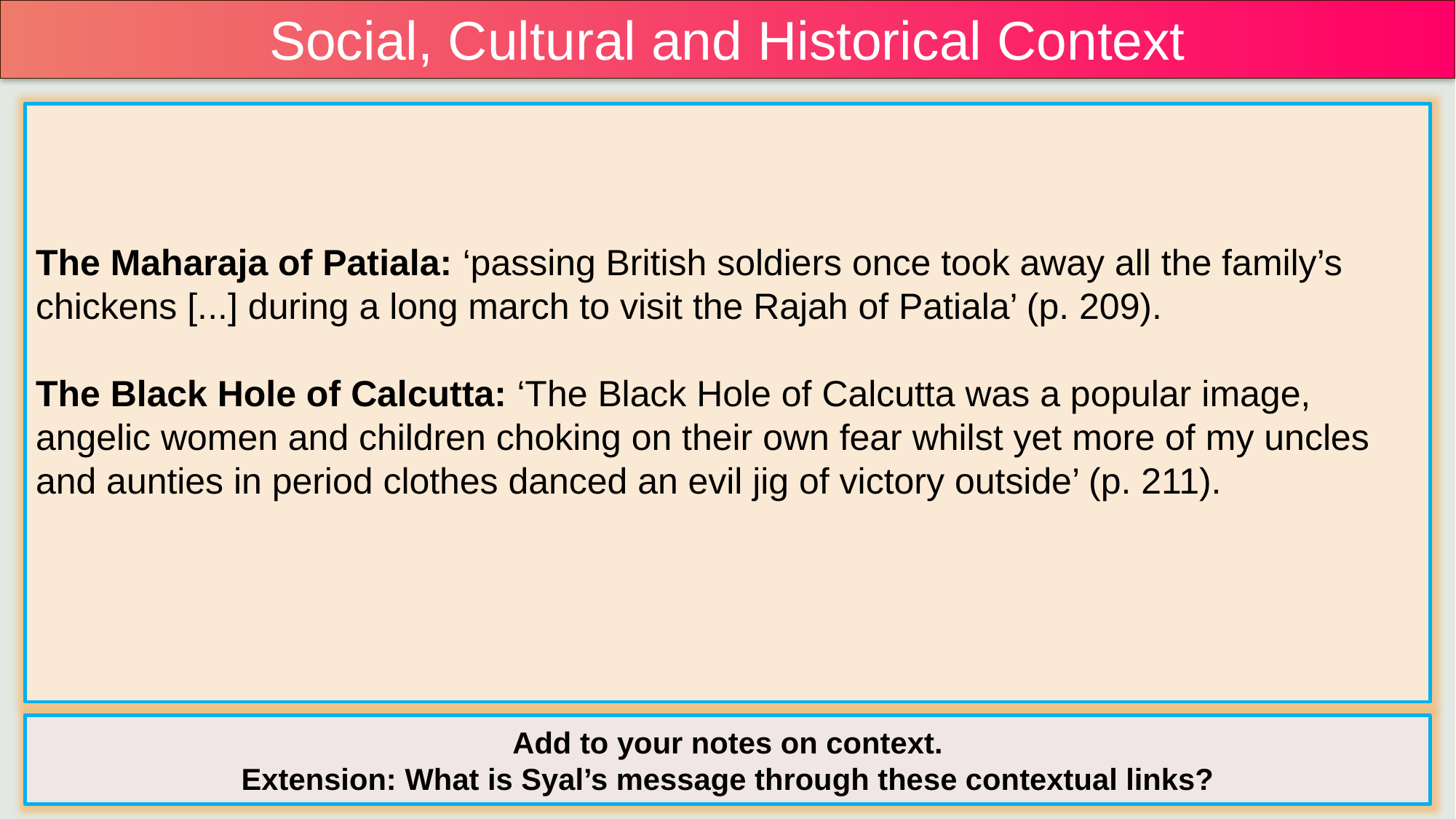

Social, Cultural and Historical Context

The Maharaja of Patiala: ‘passing British soldiers once took away all the family’s chickens [...] during a long march to visit the Rajah of Patiala’ (p. 209).

The Black Hole of Calcutta: ‘The Black Hole of Calcutta was a popular image, angelic women and children choking on their own fear whilst yet more of my uncles and aunties in period clothes danced an evil jig of victory outside’ (p. 211).

Add to your notes on context.
Extension: What is Syal’s message through these contextual links?